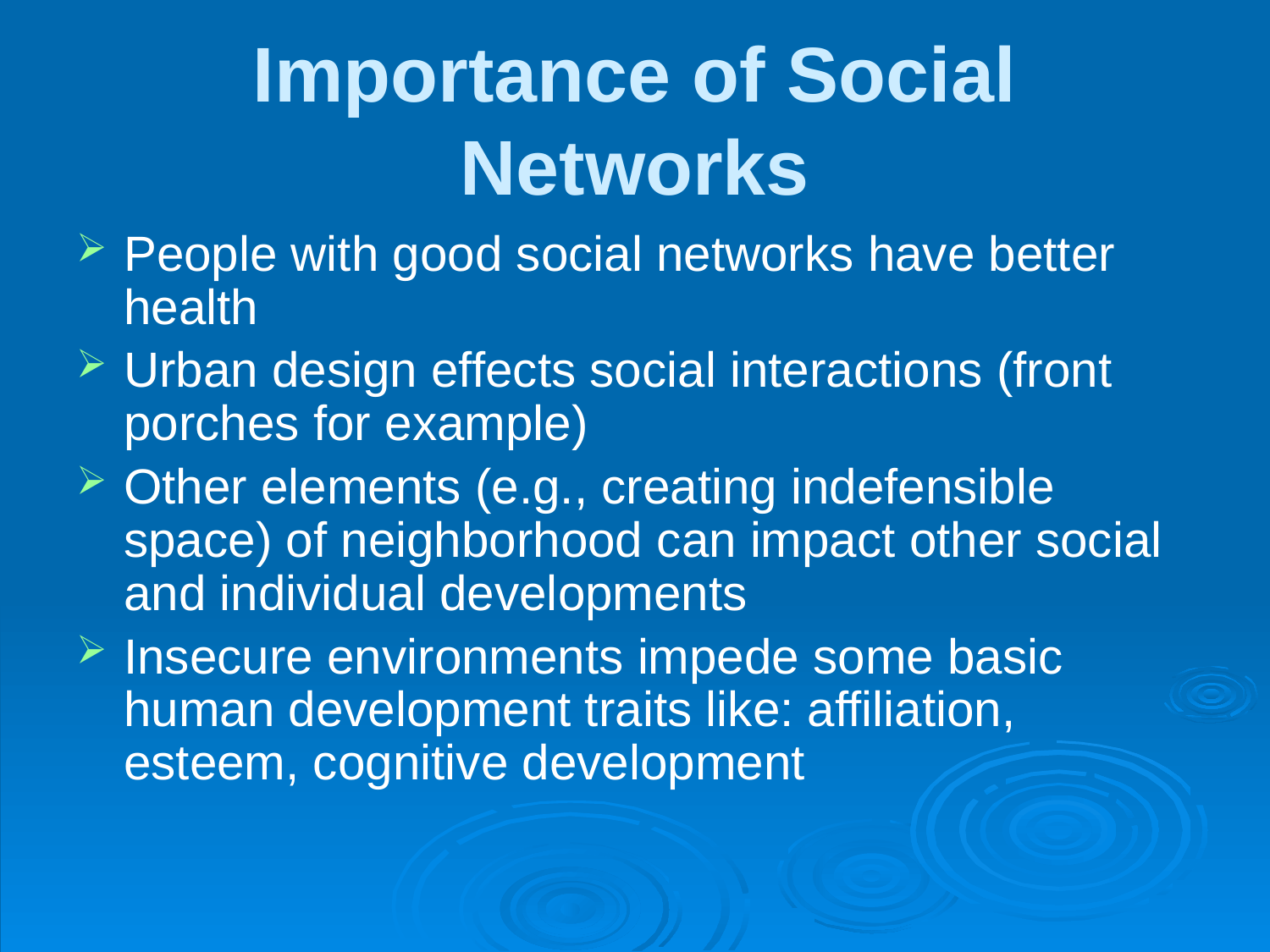

# Importance of Social Networks
People with good social networks have better health
Urban design effects social interactions (front porches for example)
Other elements (e.g., creating indefensible space) of neighborhood can impact other social and individual developments
Insecure environments impede some basic human development traits like: affiliation, esteem, cognitive development